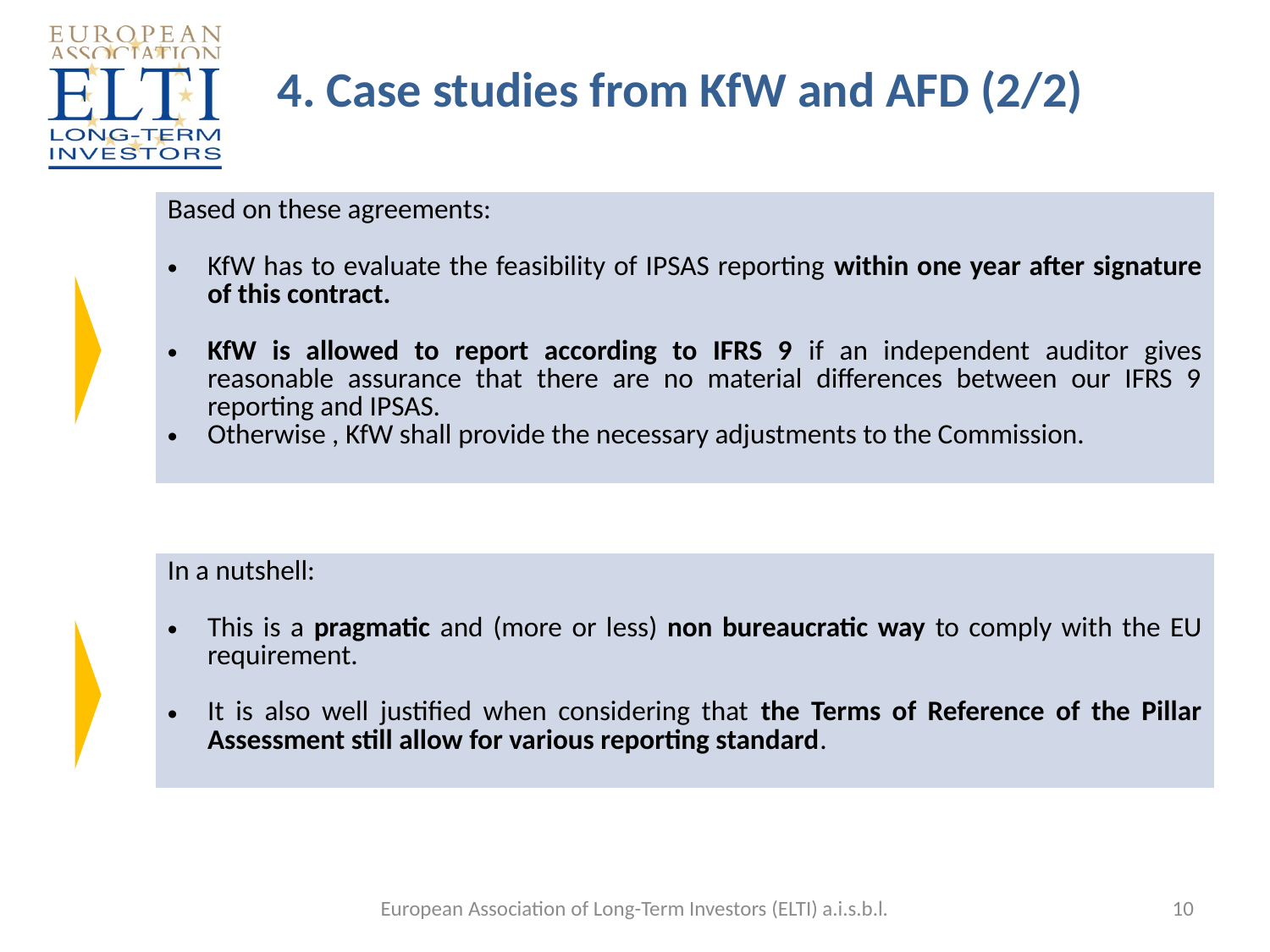

# 4. Case studies from KfW and AFD (2/2)
| Based on these agreements: KfW has to evaluate the feasibility of IPSAS reporting within one year after signature of this contract. KfW is allowed to report according to IFRS 9 if an independent auditor gives reasonable assurance that there are no material differences between our IFRS 9 reporting and IPSAS. Otherwise , KfW shall provide the necessary adjustments to the Commission. |
| --- |

| In a nutshell: This is a pragmatic and (more or less) non bureaucratic way to comply with the EU requirement. It is also well justified when considering that the Terms of Reference of the Pillar Assessment still allow for various reporting standard. |
| --- |

European Association of Long-Term Investors (ELTI) a.i.s.b.l.
10